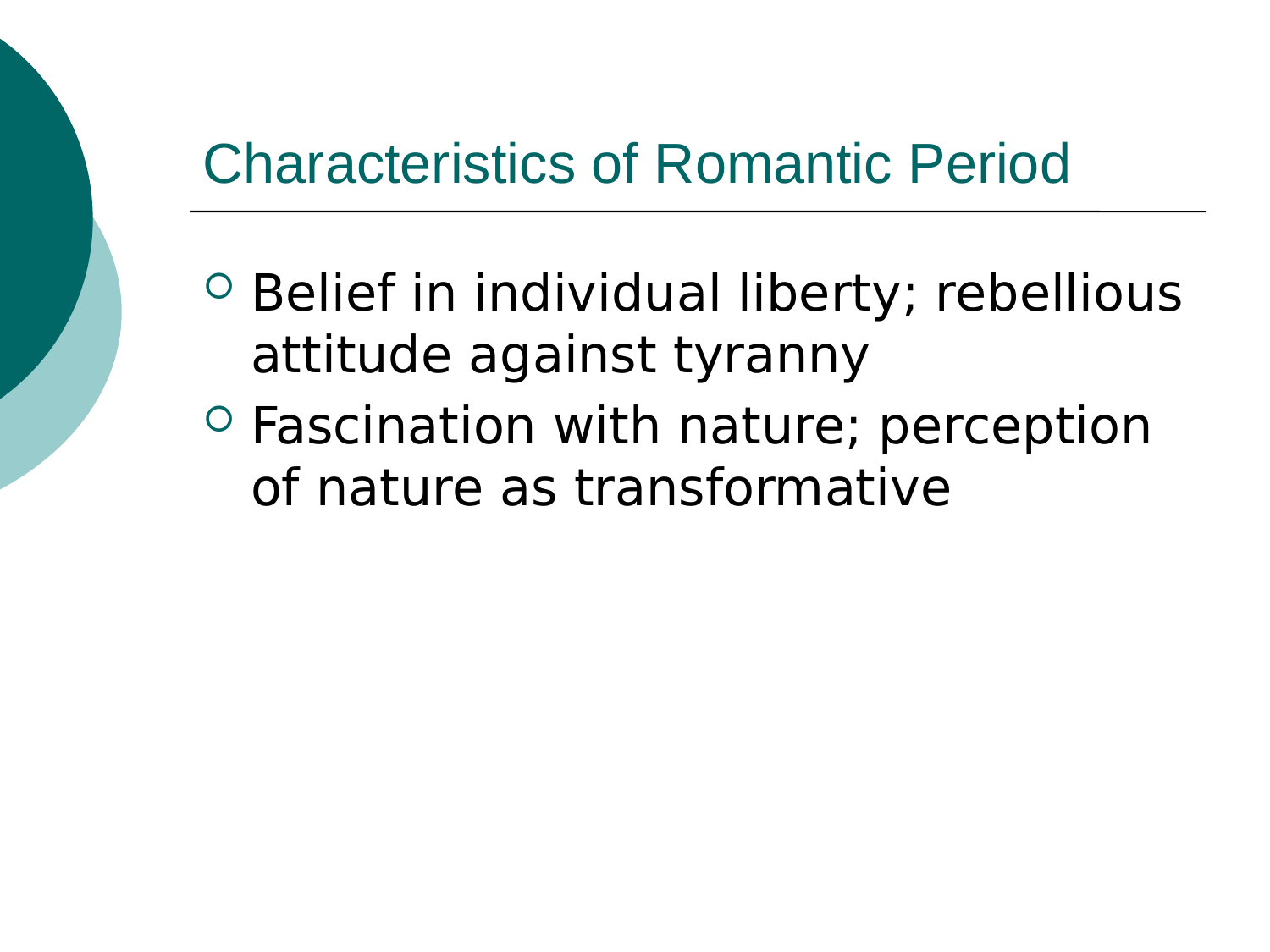

# Characteristics of Romantic Period
Belief in individual liberty; rebellious attitude against tyranny
Fascination with nature; perception of nature as transformative